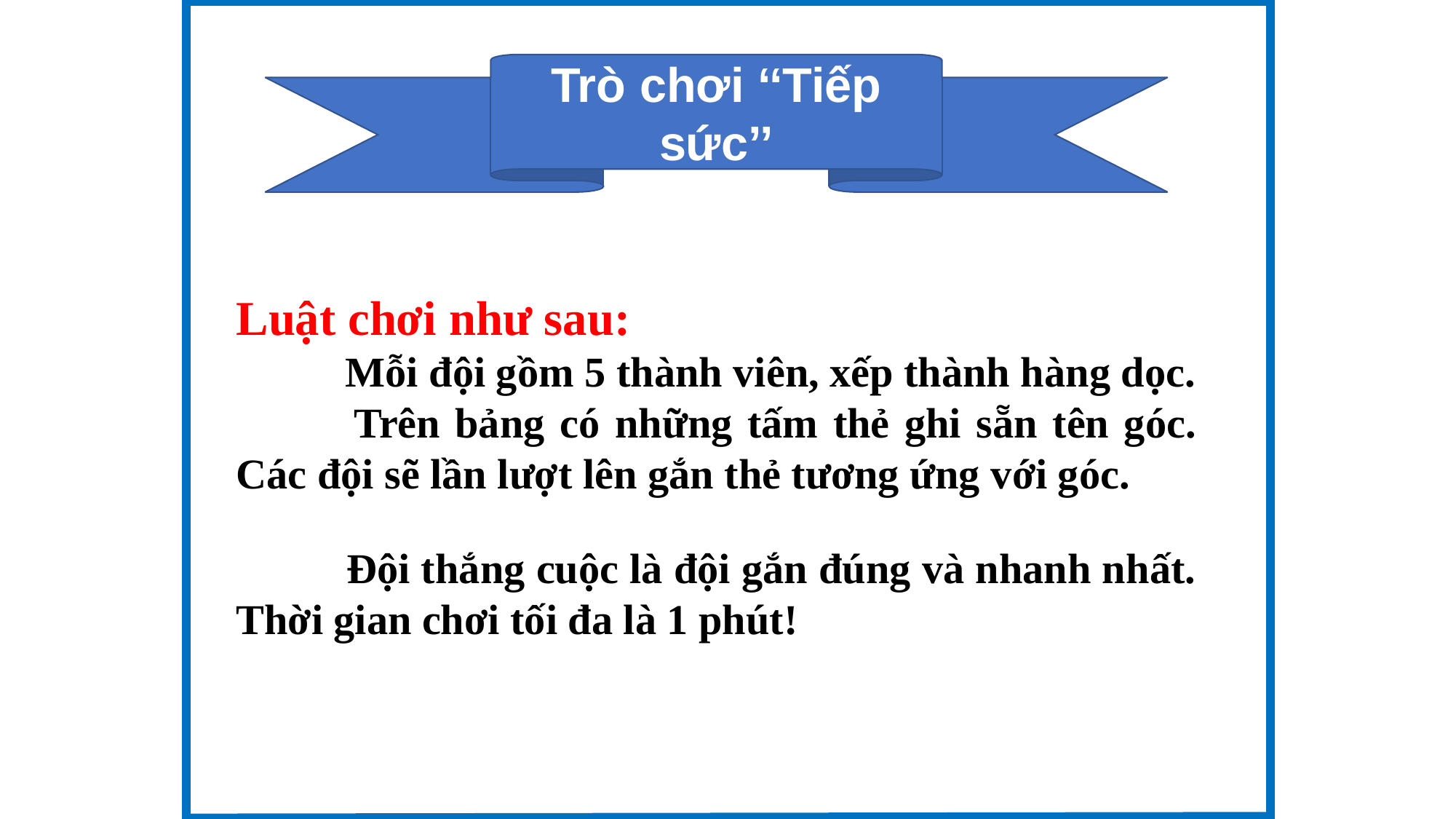

Trò chơi ‘‘Tiếp sức’’

Luật chơi như sau:
  	Mỗi đội gồm 5 thành viên, xếp thành hàng dọc.
  	Trên bảng có những tấm thẻ ghi sẵn tên góc. Các đội sẽ lần lượt lên gắn thẻ tương ứng với góc.

  	Đội thắng cuộc là đội gắn đúng và nhanh nhất. Thời gian chơi tối đa là 1 phút!